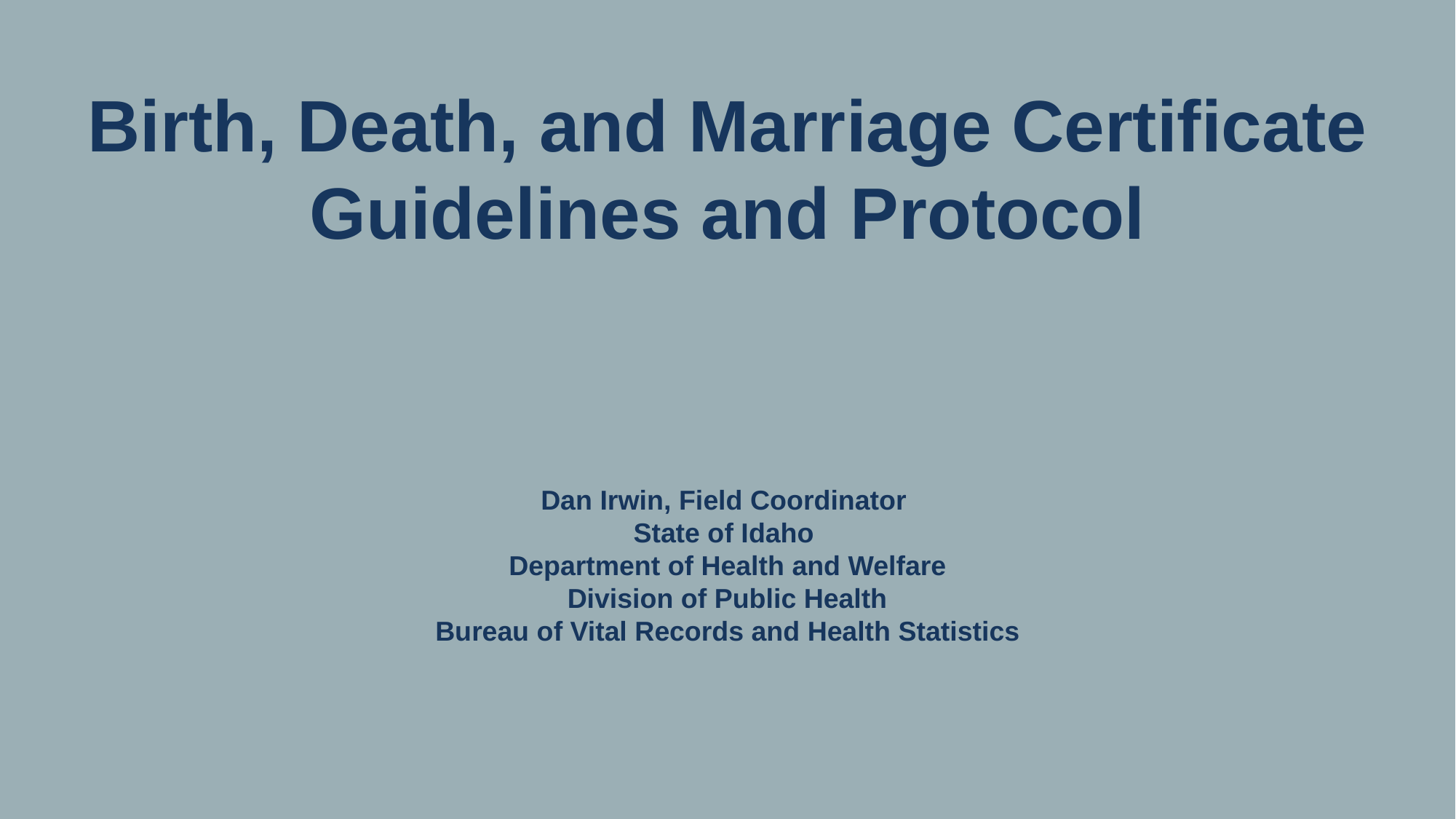

Birth, Death, and Marriage Certificate Guidelines and Protocol

Dan Irwin, Field Coordinator
State of Idaho
Department of Health and Welfare
Division of Public Health
Bureau of Vital Records and Health Statistics